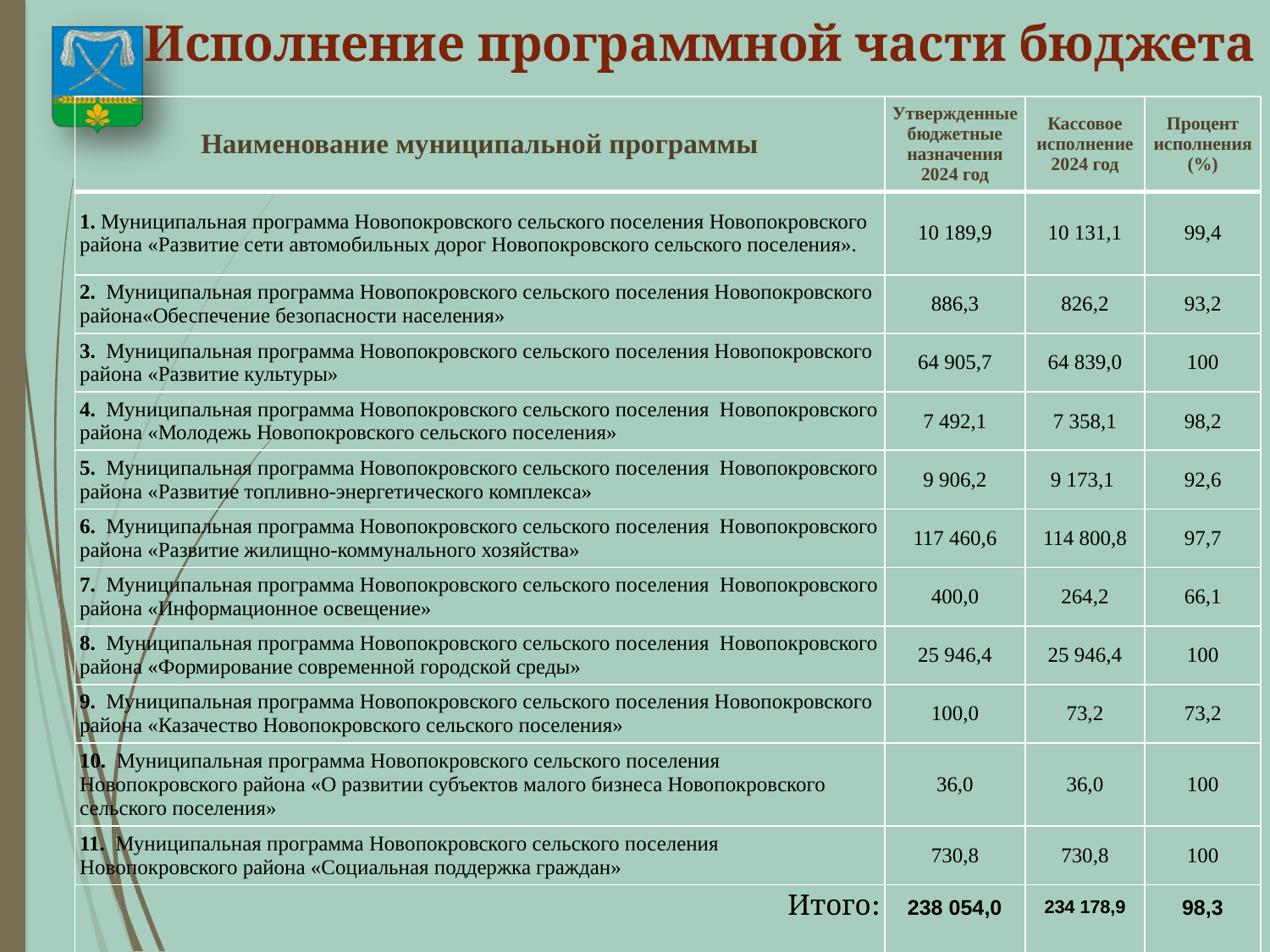

Исполнение программной части бюджета
| Наименование муниципальной программы | Утвержденные бюджетные назначения 2024 год | Кассовое исполнение 2024 год | Процент исполнения (%) |
| --- | --- | --- | --- |
| 1. Муниципальная программа Новопокровского сельского поселения Новопокровского района «Развитие сети автомобильных дорог Новопокровского сельского поселения». | 10 189,9 | 10 131,1 | 99,4 |
| 2. Муниципальная программа Новопокровского сельского поселения Новопокровского района«Обеспечение безопасности населения» | 886,3 | 826,2 | 93,2 |
| 3. Муниципальная программа Новопокровского сельского поселения Новопокровского района «Развитие культуры» | 64 905,7 | 64 839,0 | 100 |
| 4. Муниципальная программа Новопокровского сельского поселения Новопокровского района «Молодежь Новопокровского сельского поселения» | 7 492,1 | 7 358,1 | 98,2 |
| 5. Муниципальная программа Новопокровского сельского поселения Новопокровского района «Развитие топливно-энергетического комплекса» | 9 906,2 | 9 173,1 | 92,6 |
| 6. Муниципальная программа Новопокровского сельского поселения Новопокровского района «Развитие жилищно-коммунального хозяйства» | 117 460,6 | 114 800,8 | 97,7 |
| 7. Муниципальная программа Новопокровского сельского поселения Новопокровского района «Информационное освещение» | 400,0 | 264,2 | 66,1 |
| 8. Муниципальная программа Новопокровского сельского поселения Новопокровского района «Формирование современной городской среды» | 25 946,4 | 25 946,4 | 100 |
| 9. Муниципальная программа Новопокровского сельского поселения Новопокровского района «Казачество Новопокровского сельского поселения» | 100,0 | 73,2 | 73,2 |
| 10. Муниципальная программа Новопокровского сельского поселения Новопокровского района «О развитии субъектов малого бизнеса Новопокровского сельского поселения» | 36,0 | 36,0 | 100 |
| 11. Муниципальная программа Новопокровского сельского поселения Новопокровского района «Социальная поддержка граждан» | 730,8 | 730,8 | 100 |
| Итого: | 238 054,0 | 234 178,9 | 98,3 |